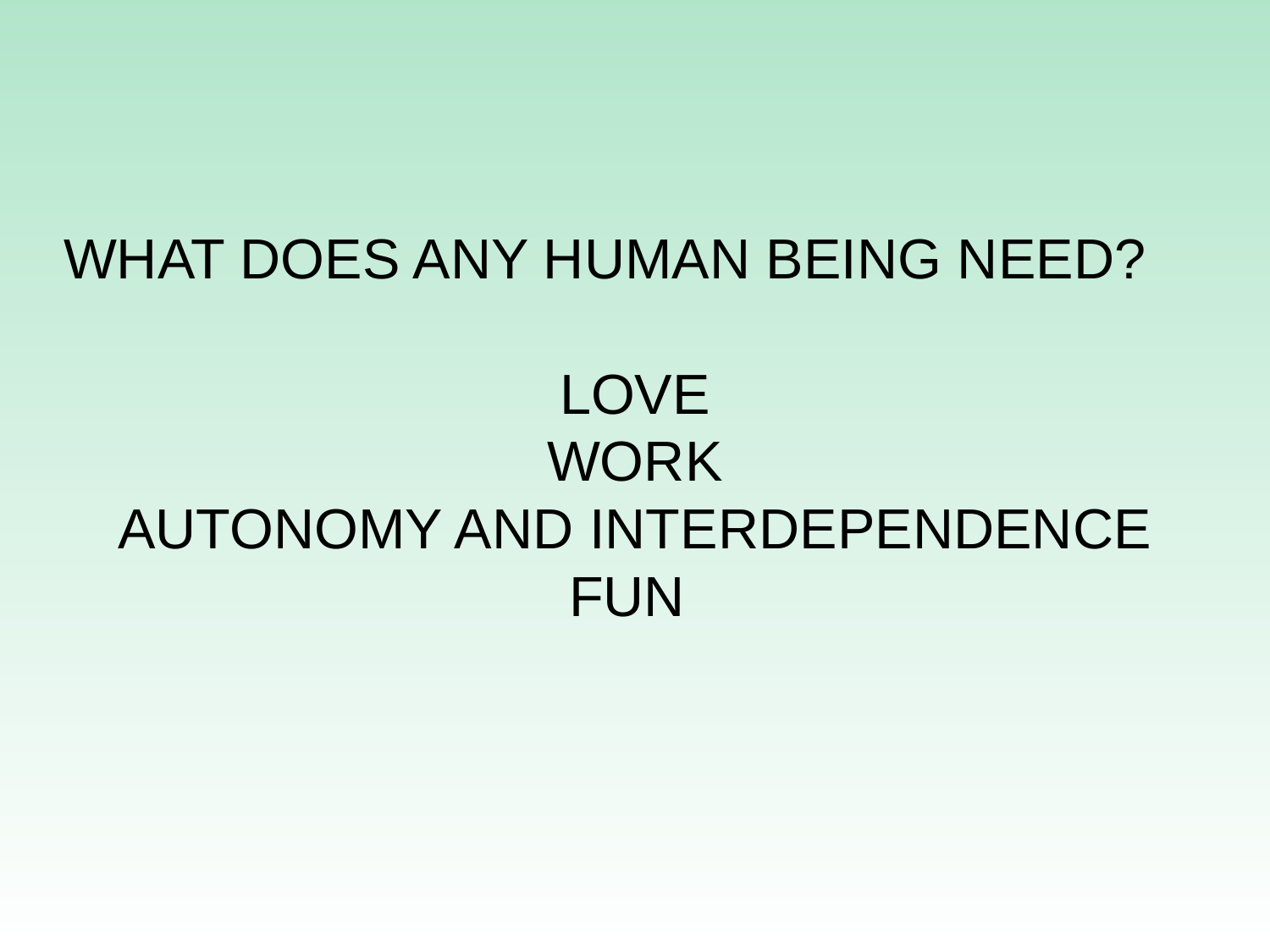

#
WHAT DOES ANY HUMAN BEING NEED?

LOVE
WORK
AUTONOMY AND INTERDEPENDENCE
FUN